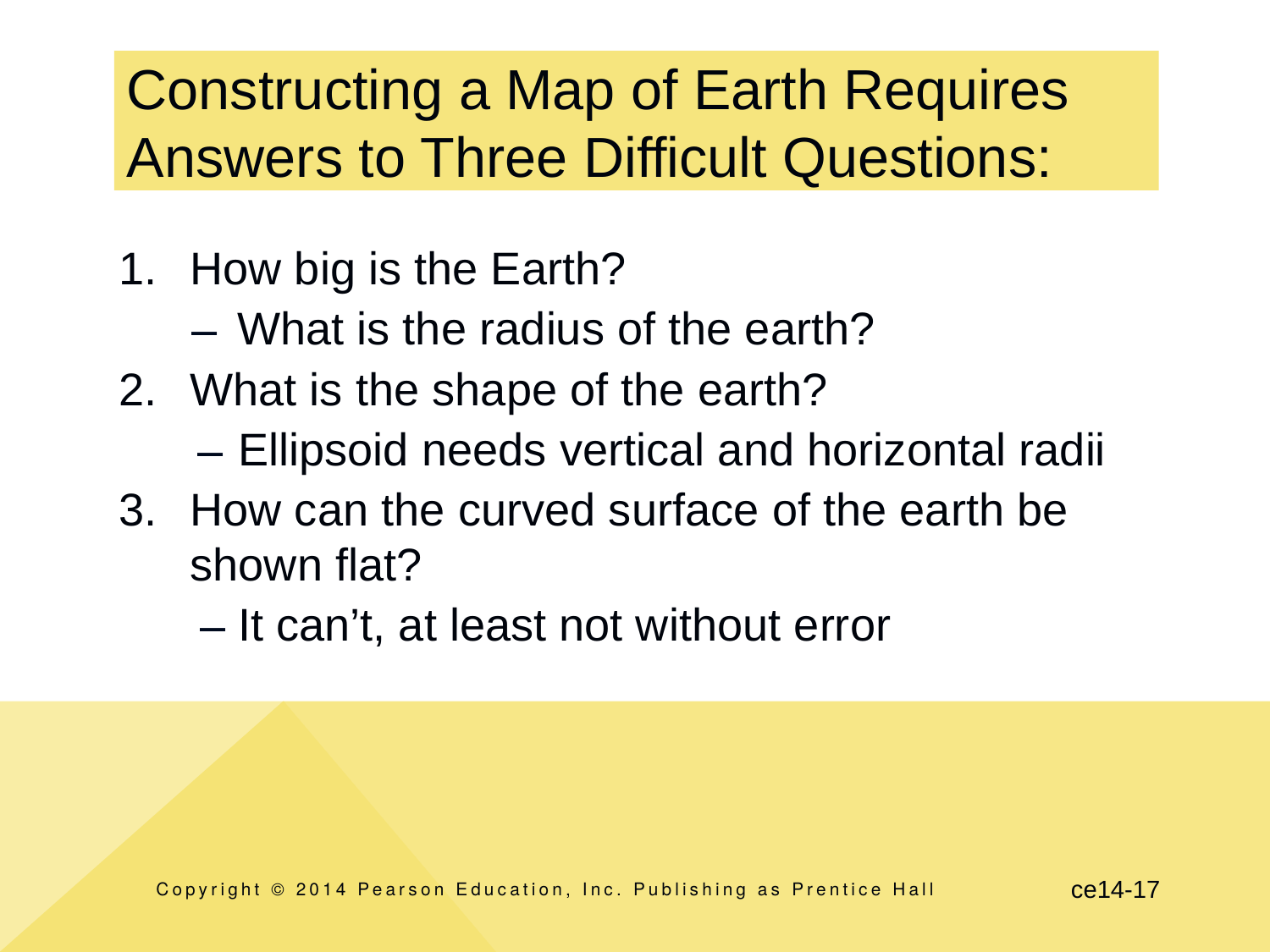

# Constructing a Map of Earth Requires Answers to Three Difficult Questions:
How big is the Earth?
What is the radius of the earth?
What is the shape of the earth?
Ellipsoid needs vertical and horizontal radii
How can the curved surface of the earth be shown flat?
It can’t, at least not without error
Copyright © 2014 Pearson Education, Inc. Publishing as Prentice Hall